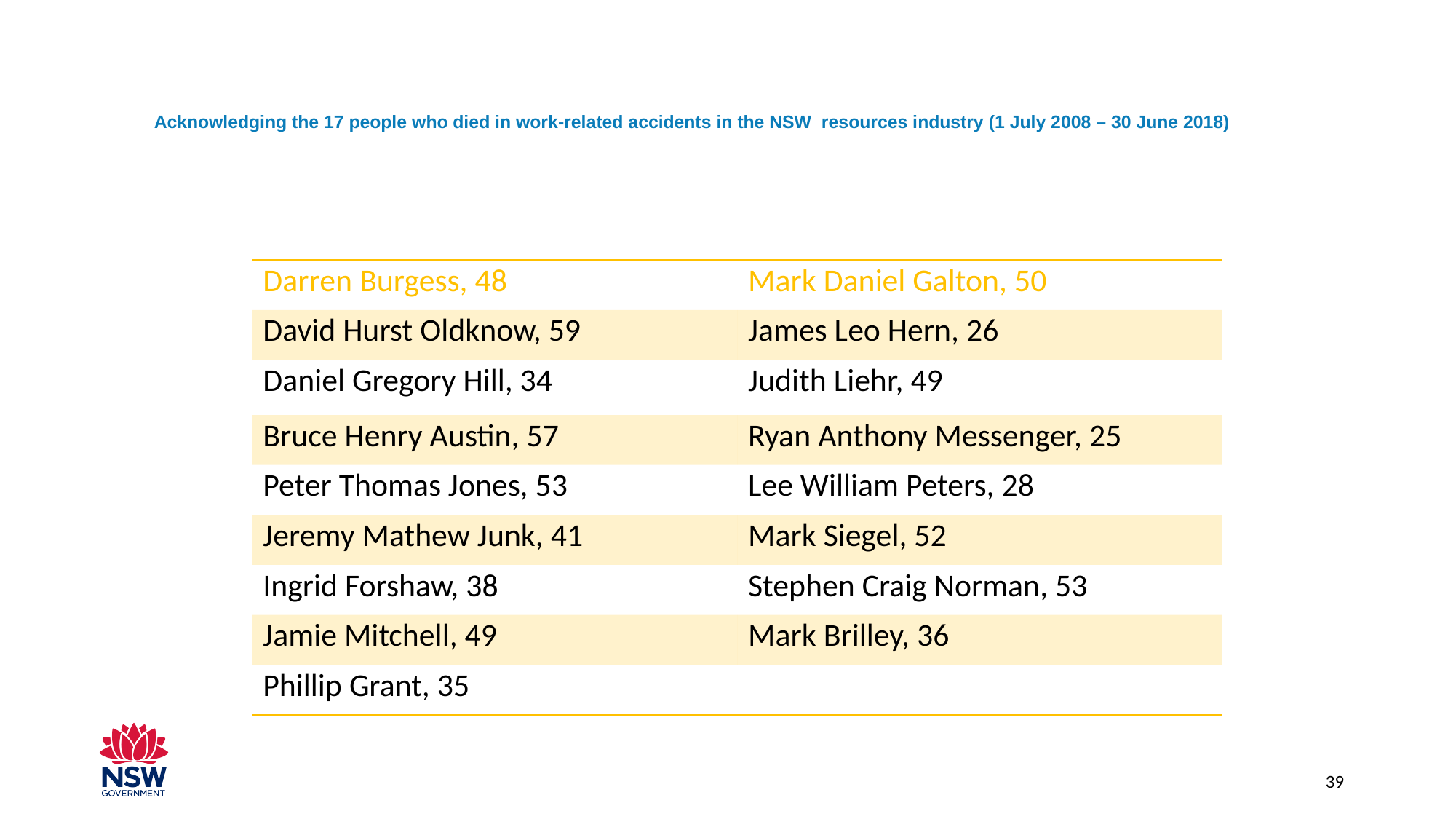

# Acknowledging the 17 people who died in work-related accidents in the NSW  resources industry (1 July 2008 – 30 June 2018)
| Darren Burgess, 48 | Mark Daniel Galton, 50 |
| --- | --- |
| David Hurst Oldknow, 59 | James Leo Hern, 26 |
| Daniel Gregory Hill, 34 | Judith Liehr, 49 |
| Bruce Henry Austin, 57 | Ryan Anthony Messenger, 25 |
| Peter Thomas Jones, 53 | Lee William Peters, 28 |
| Jeremy Mathew Junk, 41 | Mark Siegel, 52 |
| Ingrid Forshaw, 38 | Stephen Craig Norman, 53 |
| Jamie Mitchell, 49 | Mark Brilley, 36 |
| Phillip Grant, 35 |  |
39